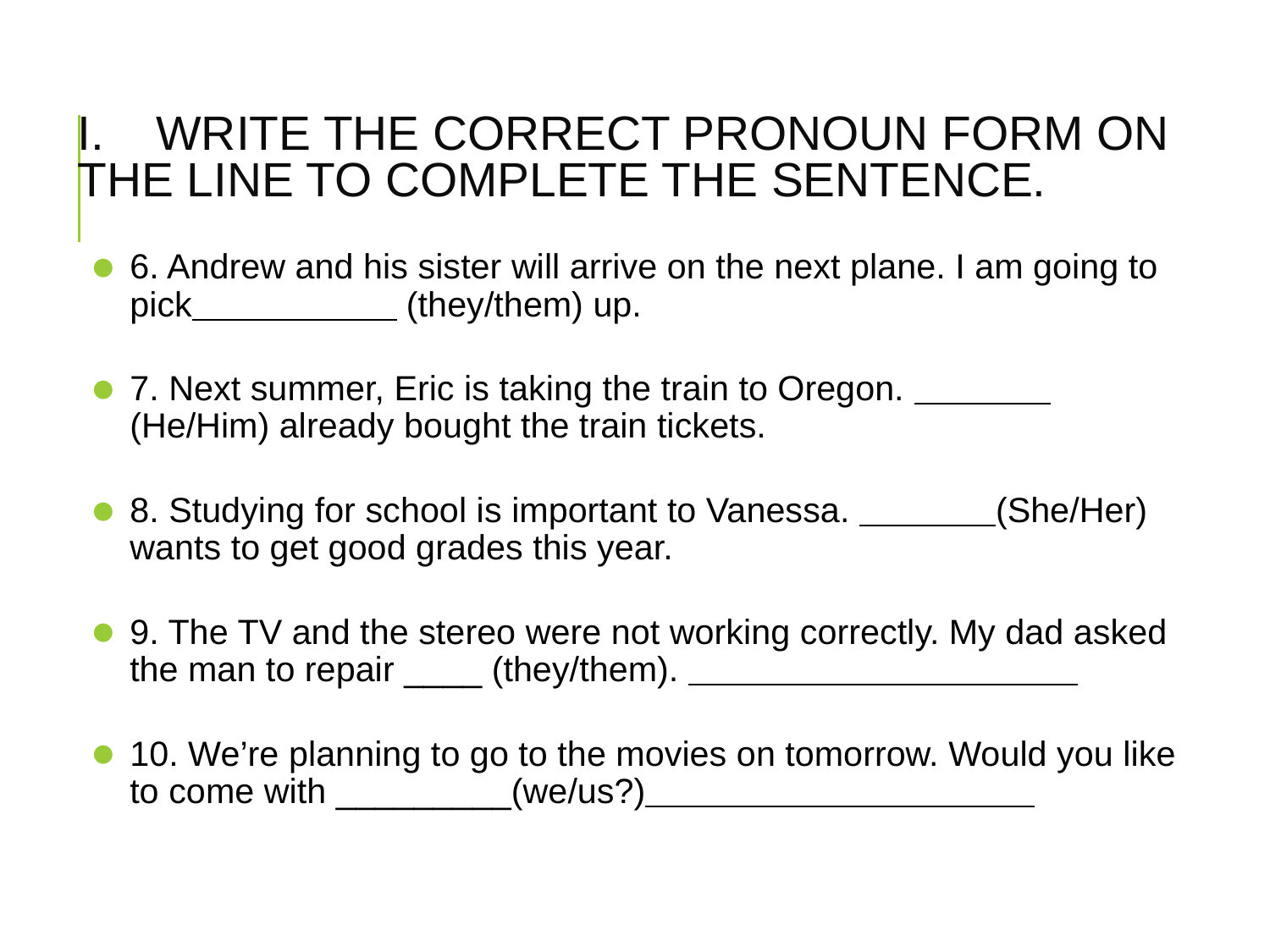

# I.	WRITE THE CORRECT PRONOUN FORM ON THE LINE TO COMPLETE THE SENTENCE.
6. Andrew and his sister will arrive on the next plane. I am going to pick                      (they/them) up.

7. Next summer, Eric is taking the train to Oregon.                (He/Him) already bought the train tickets.

8. Studying for school is important to Vanessa.               (She/Her) wants to get good grades this year.

9. The TV and the stereo were not working correctly. My dad asked the man to repair ­­­­­____ (they/them).

10. We’re planning to go to the movies on tomorrow. Would you like to come with _________(we/us?)